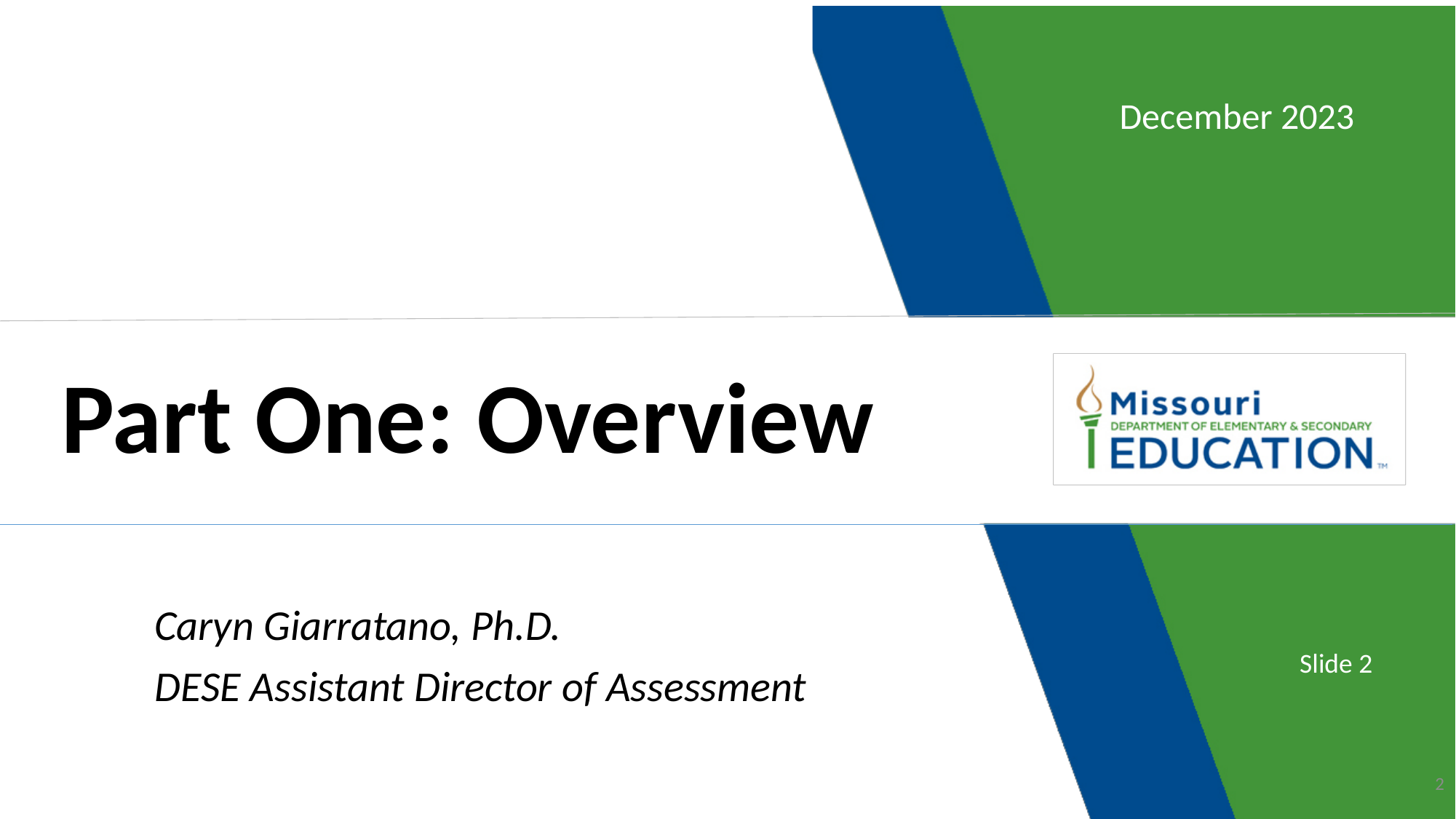

December 2023
Part One: Overview
Caryn Giarratano, Ph.D.
DESE Assistant Director of Assessment

Slide 2
2